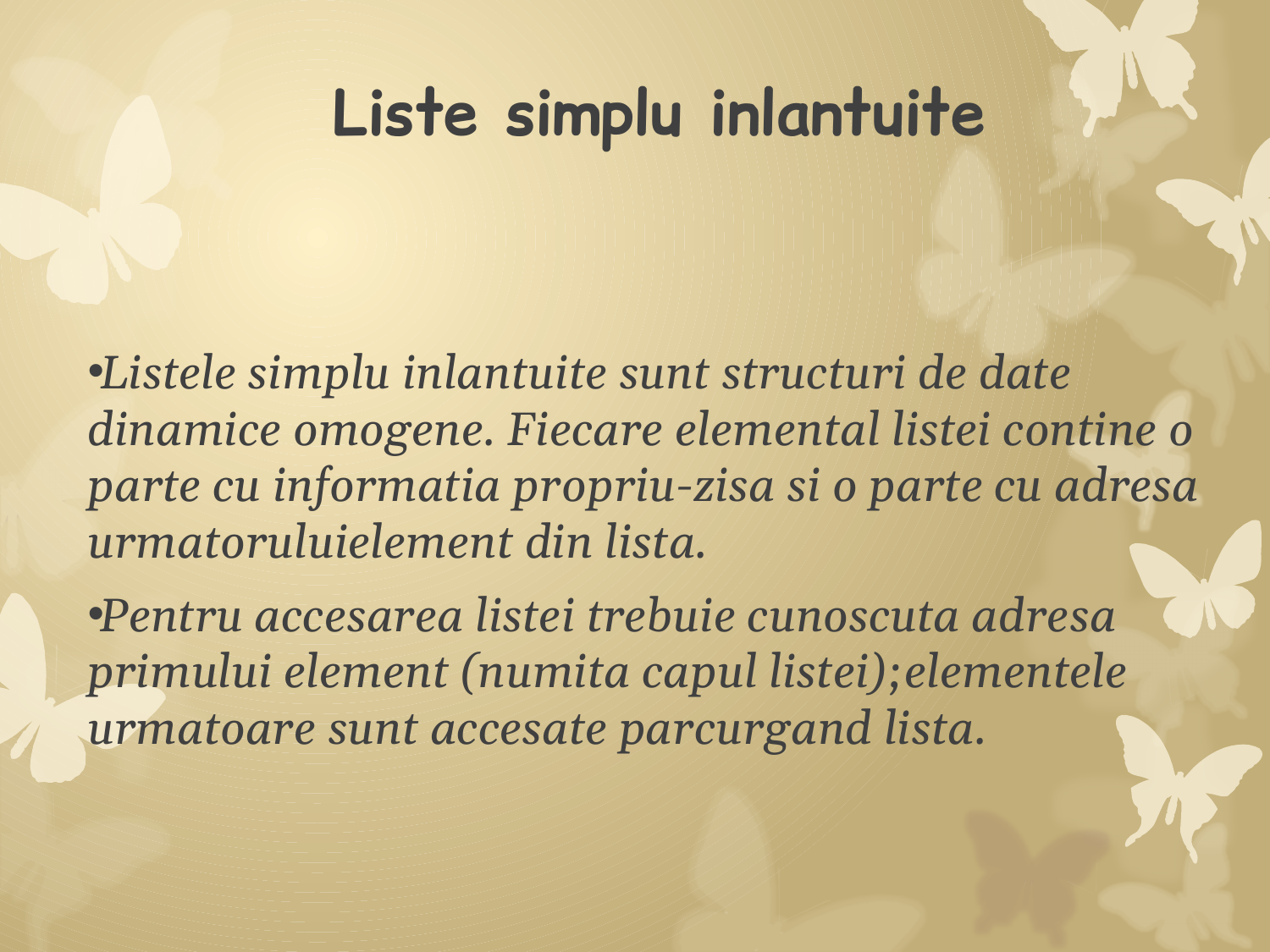

# Liste simplu inlantuite

Listele simplu inlantuite sunt structuri de date dinamice omogene. Fiecare elemental listei contine o parte cu informatia propriu-zisa si o parte cu adresa urmatoruluielement din lista.
Pentru accesarea listei trebuie cunoscuta adresa primului element (numita capul listei);elementele urmatoare sunt accesate parcurgand lista.